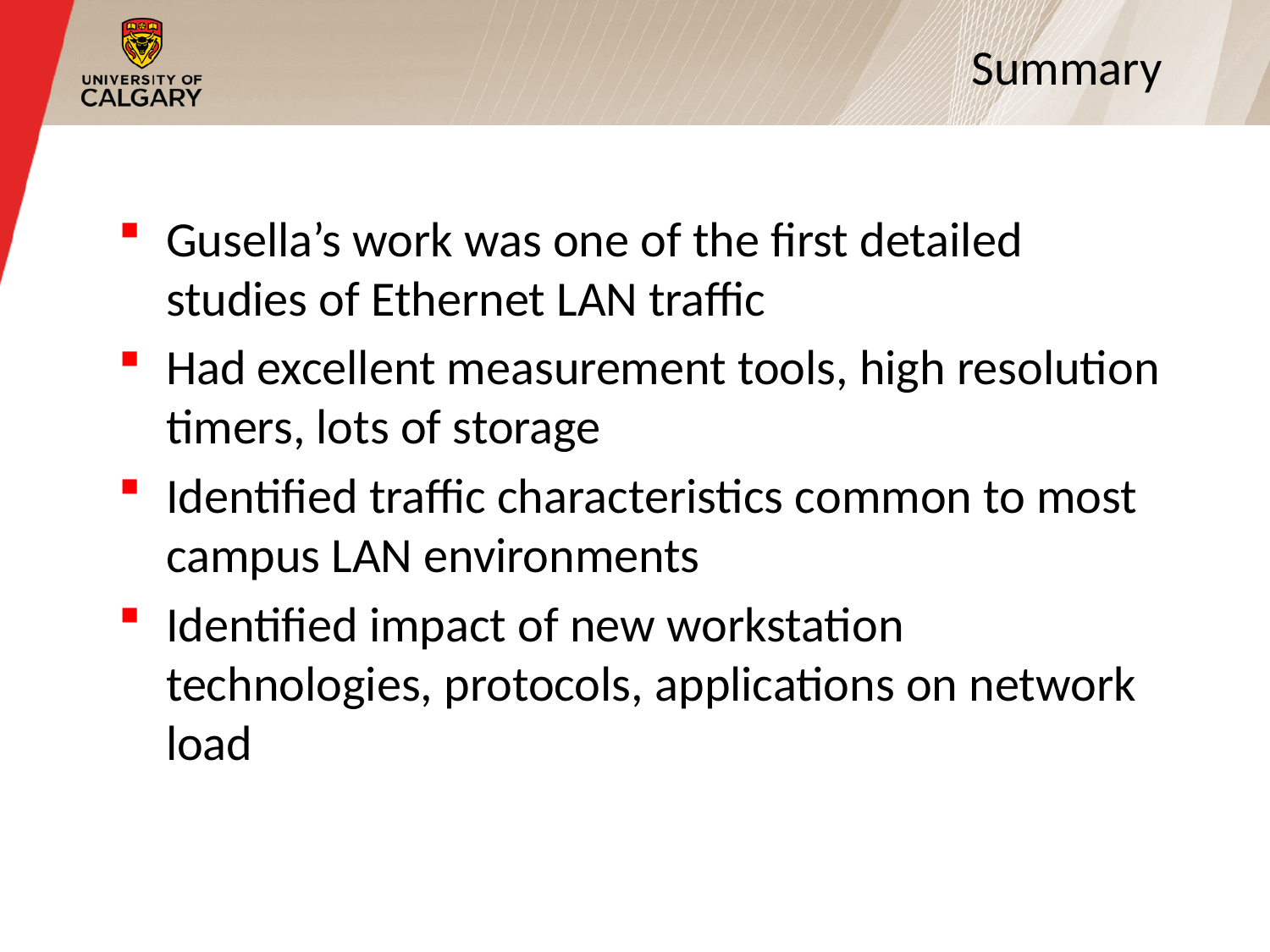

7
# Summary
Gusella’s work was one of the first detailed studies of Ethernet LAN traffic
Had excellent measurement tools, high resolution timers, lots of storage
Identified traffic characteristics common to most campus LAN environments
Identified impact of new workstation technologies, protocols, applications on network load